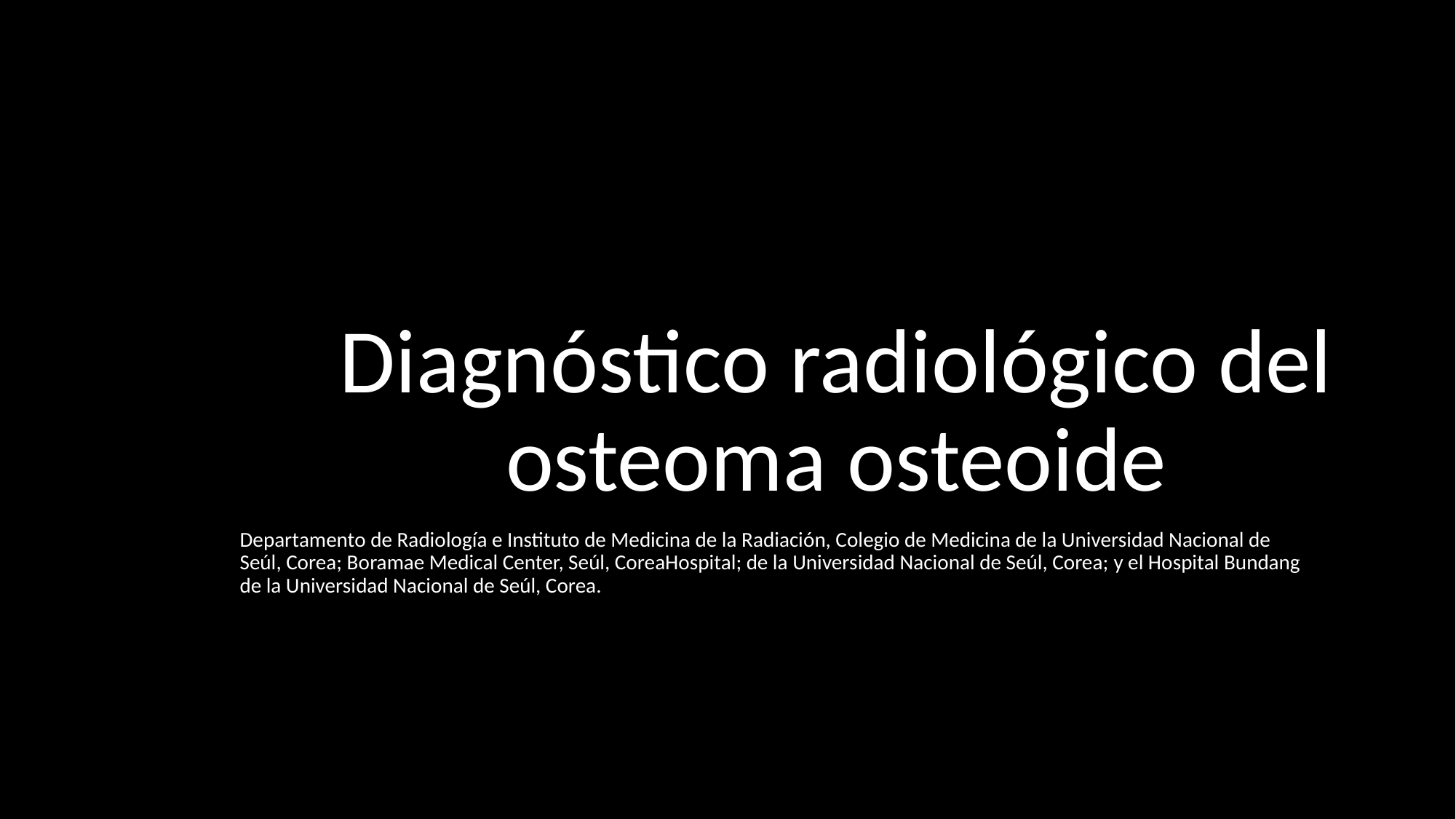

# Diagnóstico radiológico del osteoma osteoide
Departamento de Radiología e Instituto de Medicina de la Radiación, Colegio de Medicina de la Universidad Nacional de Seúl, Corea; Boramae Medical Center, Seúl, CoreaHospital; de la Universidad Nacional de Seúl, Corea; y el Hospital Bundang de la Universidad Nacional de Seúl, Corea.